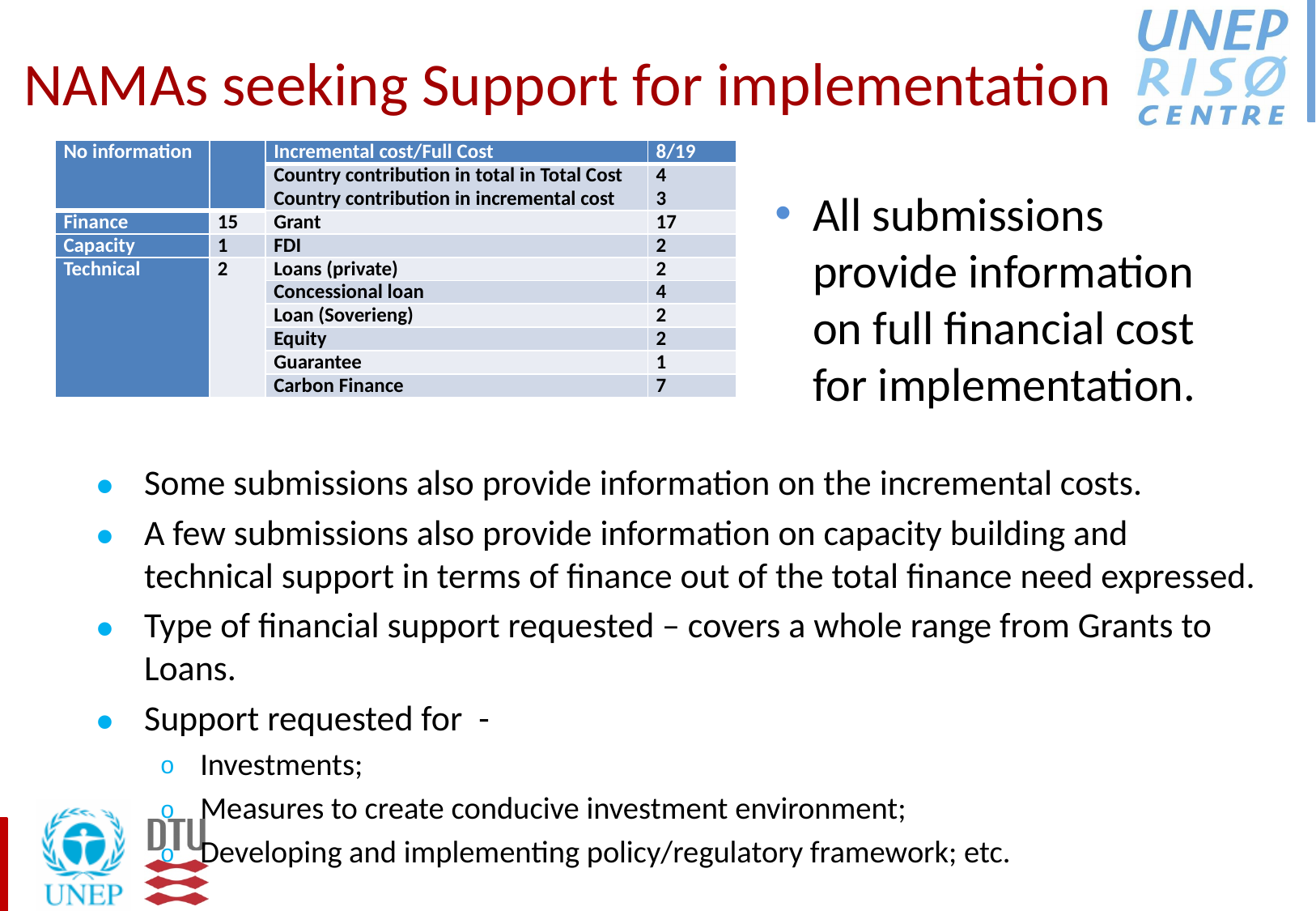

# NAMAs seeking Support for implementation
| No information |  | Incremental cost/Full Cost | 8/19 |
| --- | --- | --- | --- |
|  |  | Country contribution in total in Total Cost Country contribution in incremental cost | 4 3 |
| Finance | 15 | Grant | 17 |
| Capacity | 1 | FDI | 2 |
| Technical | 2 | Loans (private) | 2 |
|  |  | Concessional loan | 4 |
|  |  | Loan (Soverieng) | 2 |
|  |  | Equity | 2 |
|  |  | Guarantee | 1 |
|  |  | Carbon Finance | 7 |
All submissions provide information on full financial cost  for implementation.
Some submissions also provide information on the incremental costs.
A few submissions also provide information on capacity building and technical support in terms of finance out of the total finance need expressed.
Type of financial support requested – covers a whole range from Grants to Loans.
Support requested for  -
Investments;
Measures to create conducive investment environment;
Developing and implementing policy/regulatory framework; etc.